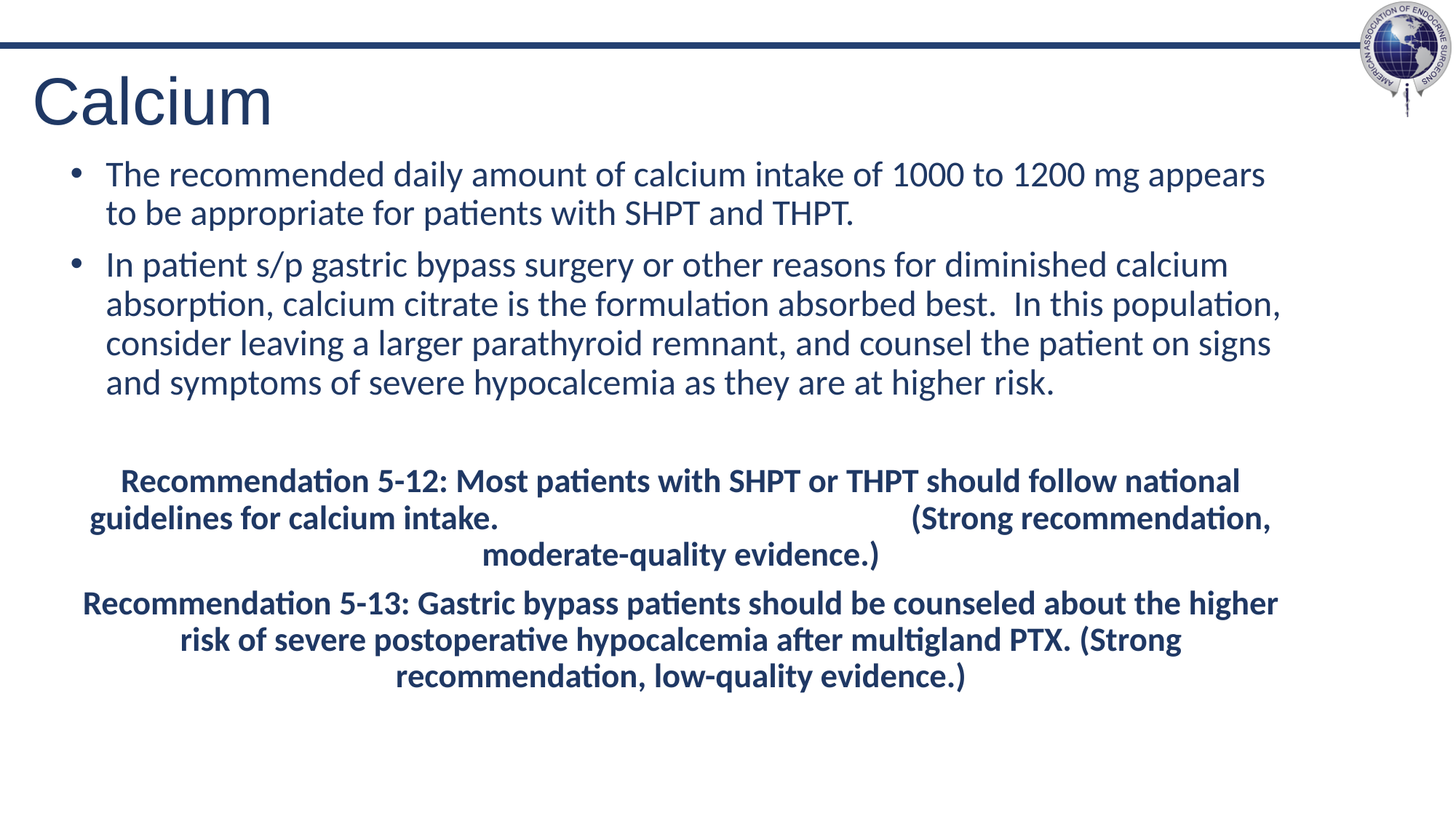

# Calcium
The recommended daily amount of calcium intake of 1000 to 1200 mg appears to be appropriate for patients with SHPT and THPT.
In patient s/p gastric bypass surgery or other reasons for diminished calcium absorption, calcium citrate is the formulation absorbed best.  In this population, consider leaving a larger parathyroid remnant, and counsel the patient on signs and symptoms of severe hypocalcemia as they are at higher risk.

Recommendation 5-12: Most patients with SHPT or THPT should follow national guidelines for calcium intake.                                                      (Strong recommendation, moderate-quality evidence.)
Recommendation 5-13: Gastric bypass patients should be counseled about the higher risk of severe postoperative hypocalcemia after multigland PTX. (Strong recommendation, low-quality evidence.)